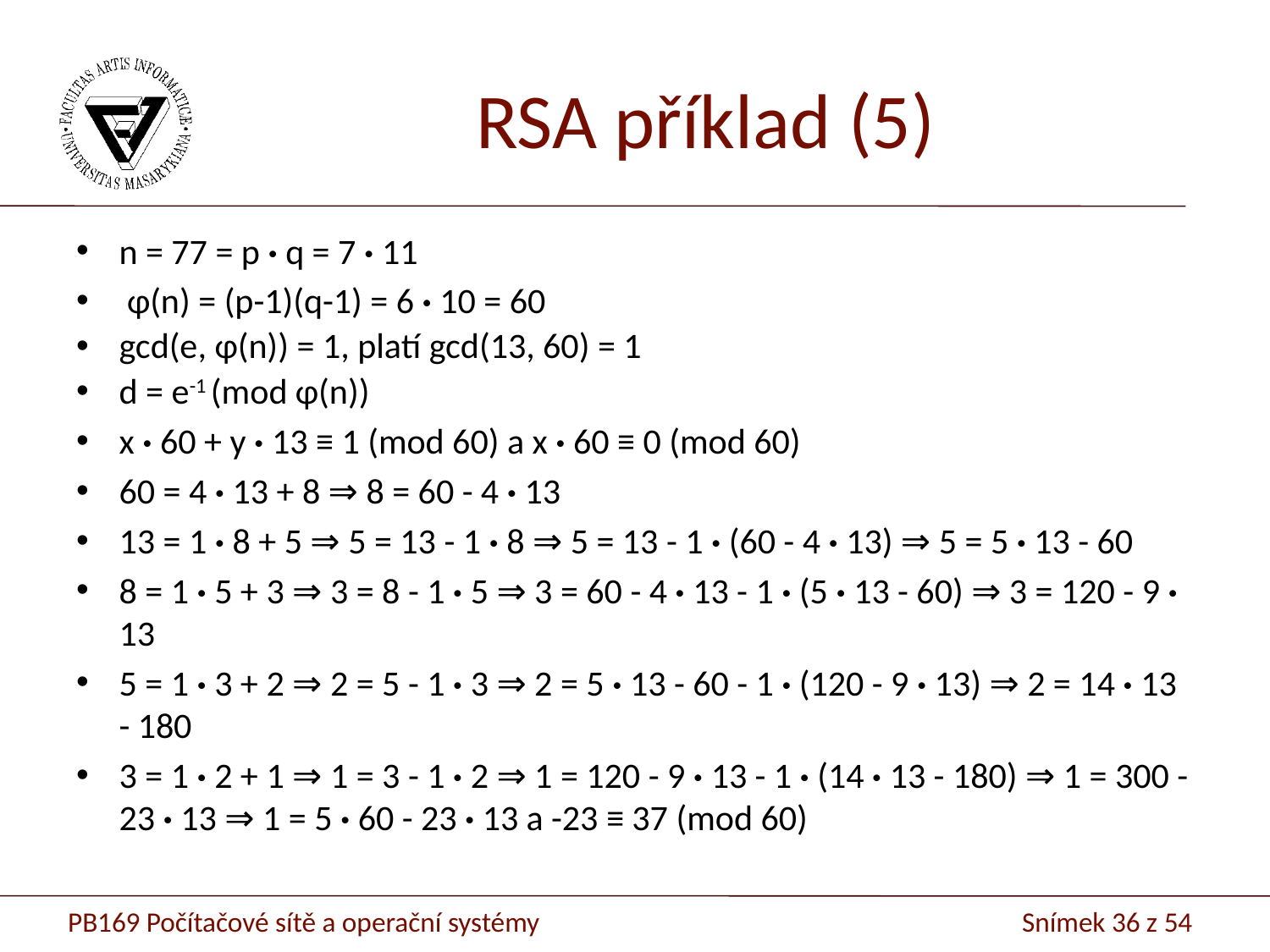

# RSA příklad (5)
n = 77 = p · q = 7 · 11
 φ(n) = (p-1)(q-1) = 6 · 10 = 60
gcd(e, φ(n)) = 1, platí gcd(13, 60) = 1
d = e-1 (mod φ(n))
x · 60 + y · 13 ≡ 1 (mod 60) a x · 60 ≡ 0 (mod 60)
60 = 4 · 13 + 8 ⇒ 8 = 60 - 4 · 13
13 = 1 · 8 + 5 ⇒ 5 = 13 - 1 · 8 ⇒ 5 = 13 - 1 · (60 - 4 · 13) ⇒ 5 = 5 · 13 - 60
8 = 1 · 5 + 3 ⇒ 3 = 8 - 1 · 5 ⇒ 3 = 60 - 4 · 13 - 1 · (5 · 13 - 60) ⇒ 3 = 120 - 9 · 13
5 = 1 · 3 + 2 ⇒ 2 = 5 - 1 · 3 ⇒ 2 = 5 · 13 - 60 - 1 · (120 - 9 · 13) ⇒ 2 = 14 · 13 - 180
3 = 1 · 2 + 1 ⇒ 1 = 3 - 1 · 2 ⇒ 1 = 120 - 9 · 13 - 1 · (14 · 13 - 180) ⇒ 1 = 300 - 23 · 13 ⇒ 1 = 5 · 60 - 23 · 13 a -23 ≡ 37 (mod 60)